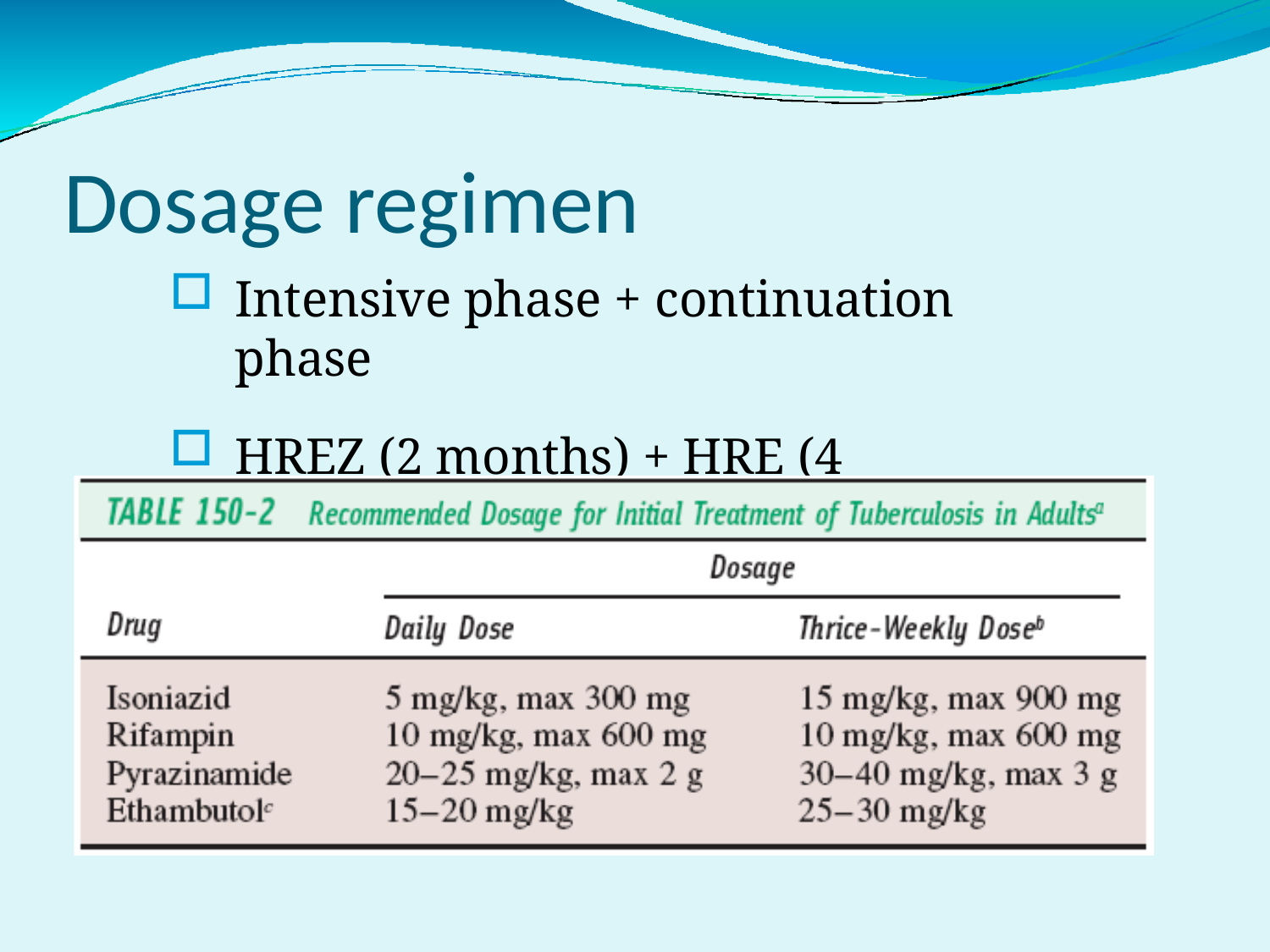

# Dosage regimen
Intensive phase + continuation phase
HREZ (2 months) + HRE (4 months)